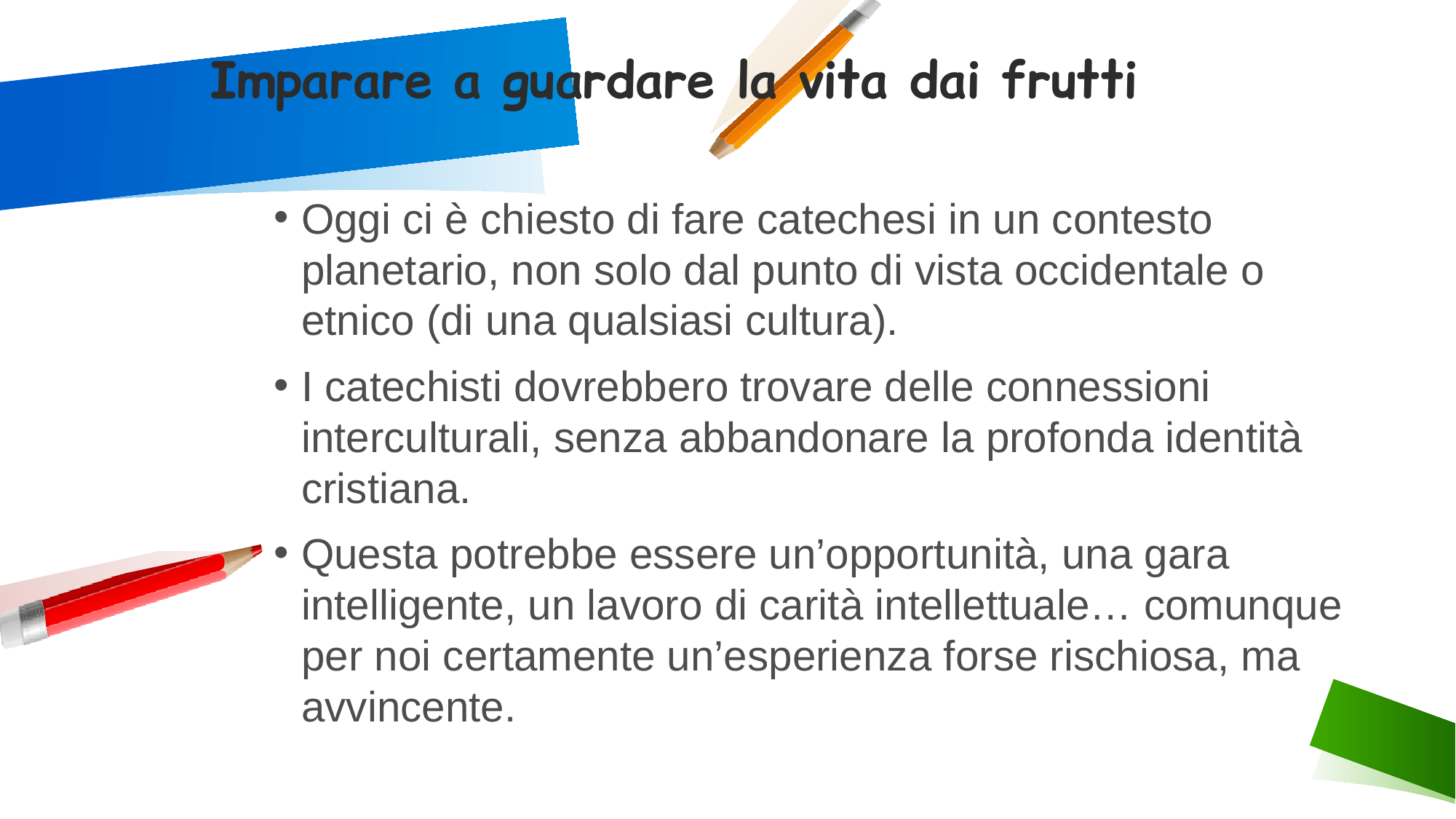

# Imparare a guardare la vita dai frutti
Oggi ci è chiesto di fare catechesi in un contesto planetario, non solo dal punto di vista occidentale o etnico (di una qualsiasi cultura).
I catechisti dovrebbero trovare delle connessioni interculturali, senza abbandonare la profonda identità cristiana.
Questa potrebbe essere un’opportunità, una gara intelligente, un lavoro di carità intellettuale… comunque per noi certamente un’esperienza forse rischiosa, ma avvincente.